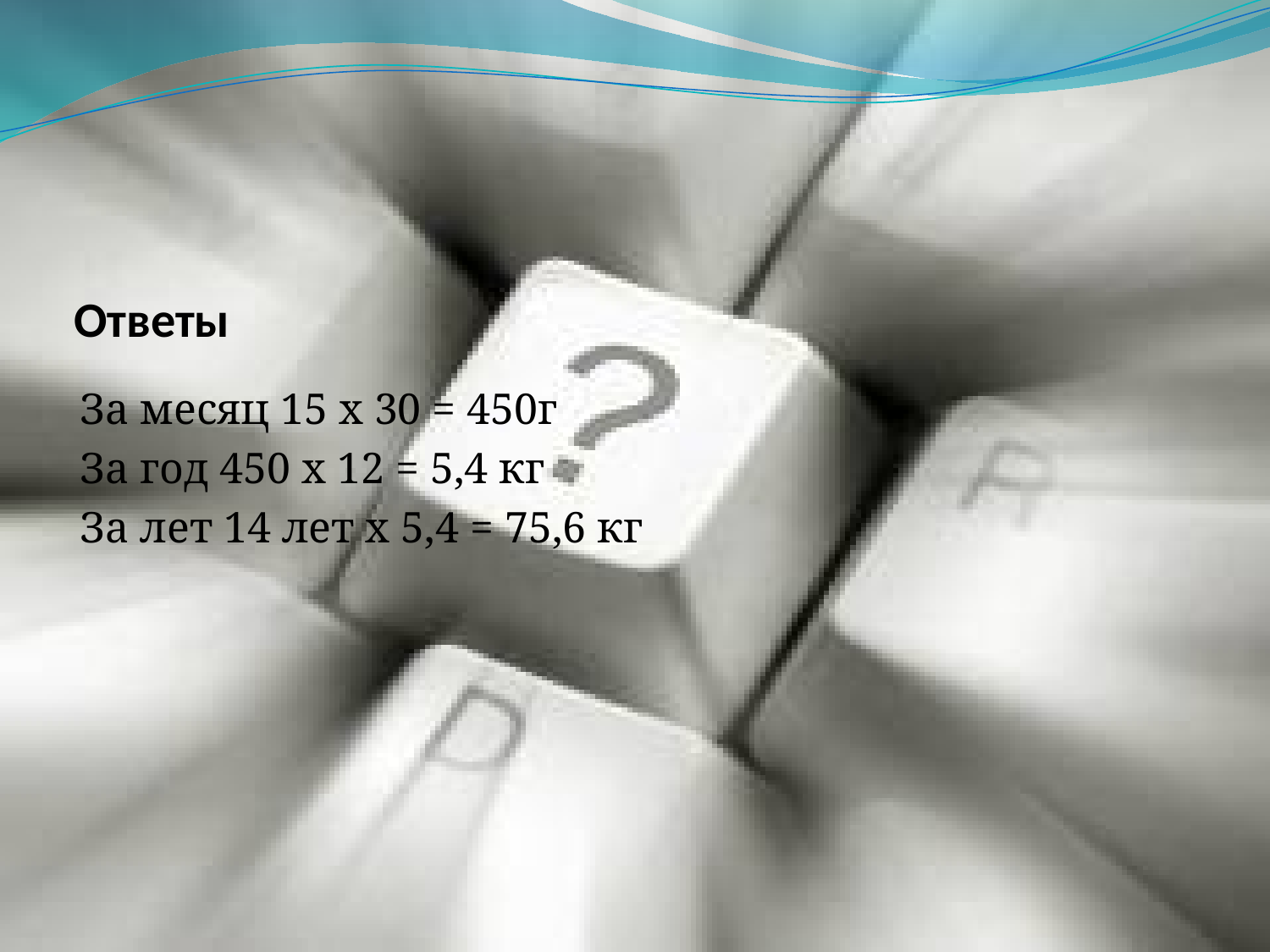

# Ответы
За месяц 15 х 30 = 450г
За год 450 х 12 = 5,4 кг
За лет 14 лет х 5,4 = 75,6 кг